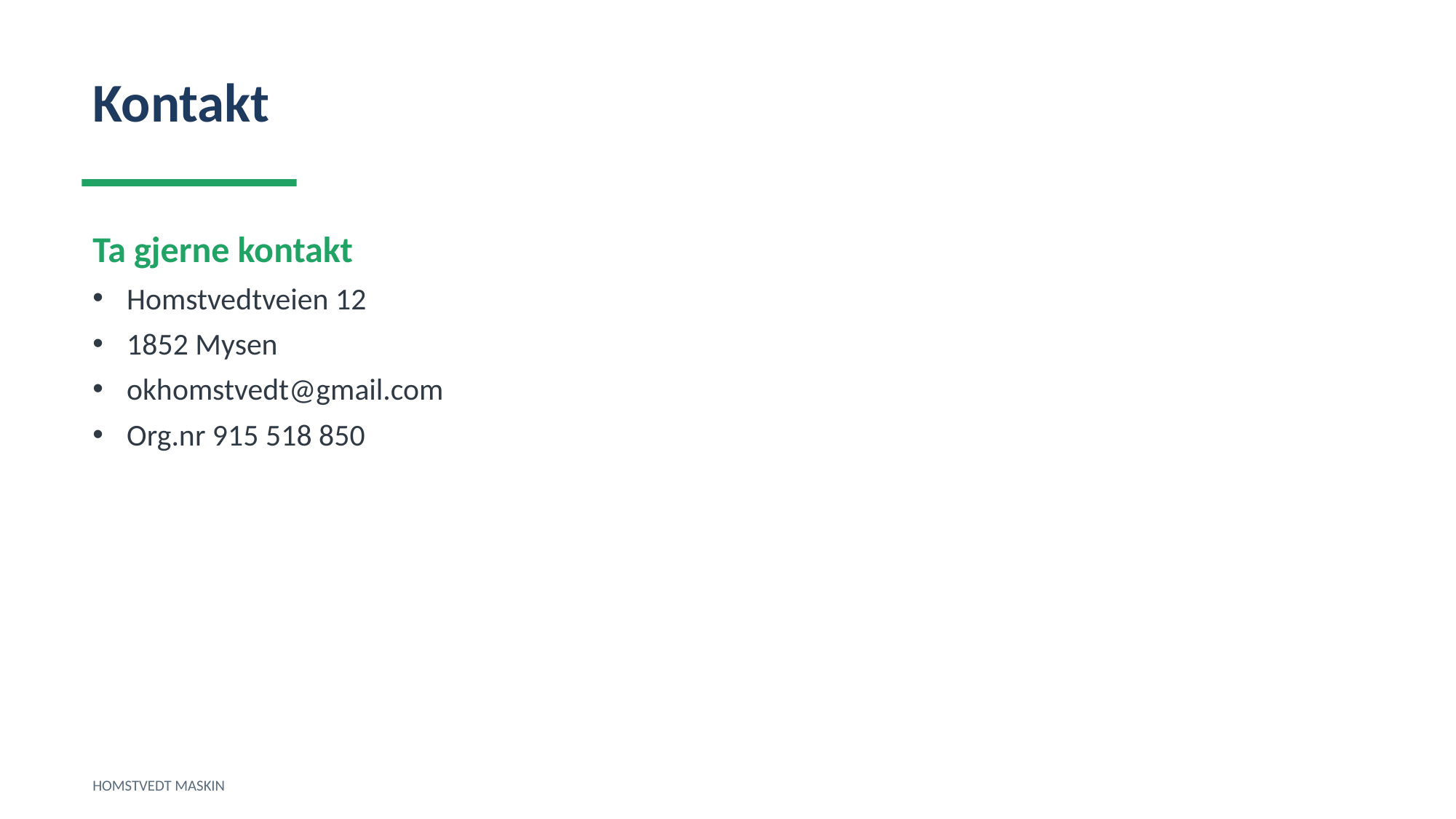

Kontakt

Ta gjerne kontakt
Homstvedtveien 12
1852 Mysen
okhomstvedt@gmail.com
Org.nr 915 518 850
HOMSTVEDT MASKIN